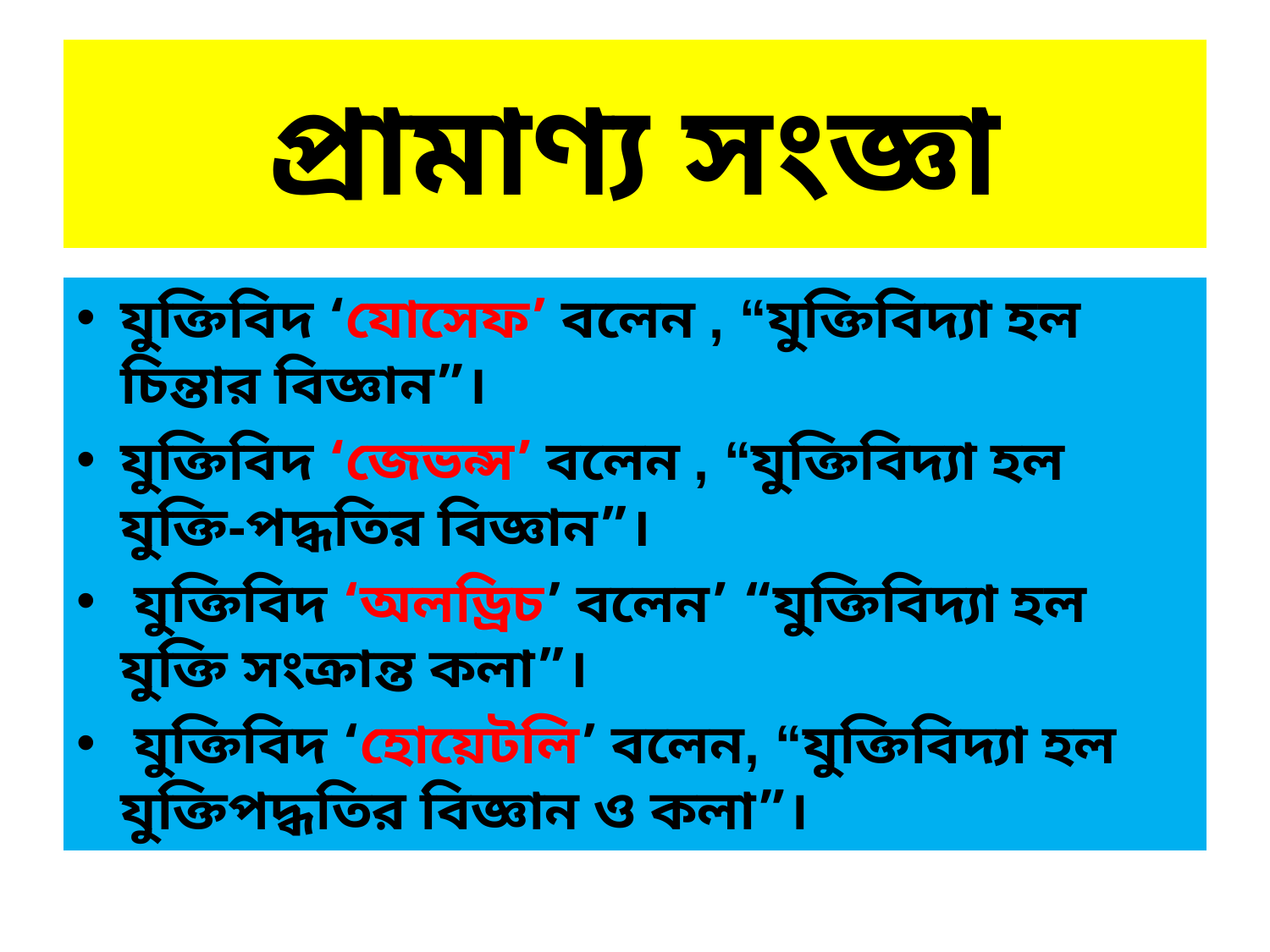

# প্রামাণ্য সংজ্ঞা
যুক্তিবিদ ‘যোসেফ’ বলেন , “যুক্তিবিদ্যা হল চিন্তার বিজ্ঞান”।
যুক্তিবিদ ‘জেভন্স’ বলেন , “যুক্তিবিদ্যা হল যুক্তি-পদ্ধতির বিজ্ঞান”।
 যুক্তিবিদ ‘অলড্রিচ’ বলেন’ “যুক্তিবিদ্যা হল যুক্তি সংক্রান্ত কলা”।
 যুক্তিবিদ ‘হোয়েটলি’ বলেন, “যুক্তিবিদ্যা হল যুক্তিপদ্ধতির বিজ্ঞান ও কলা”।